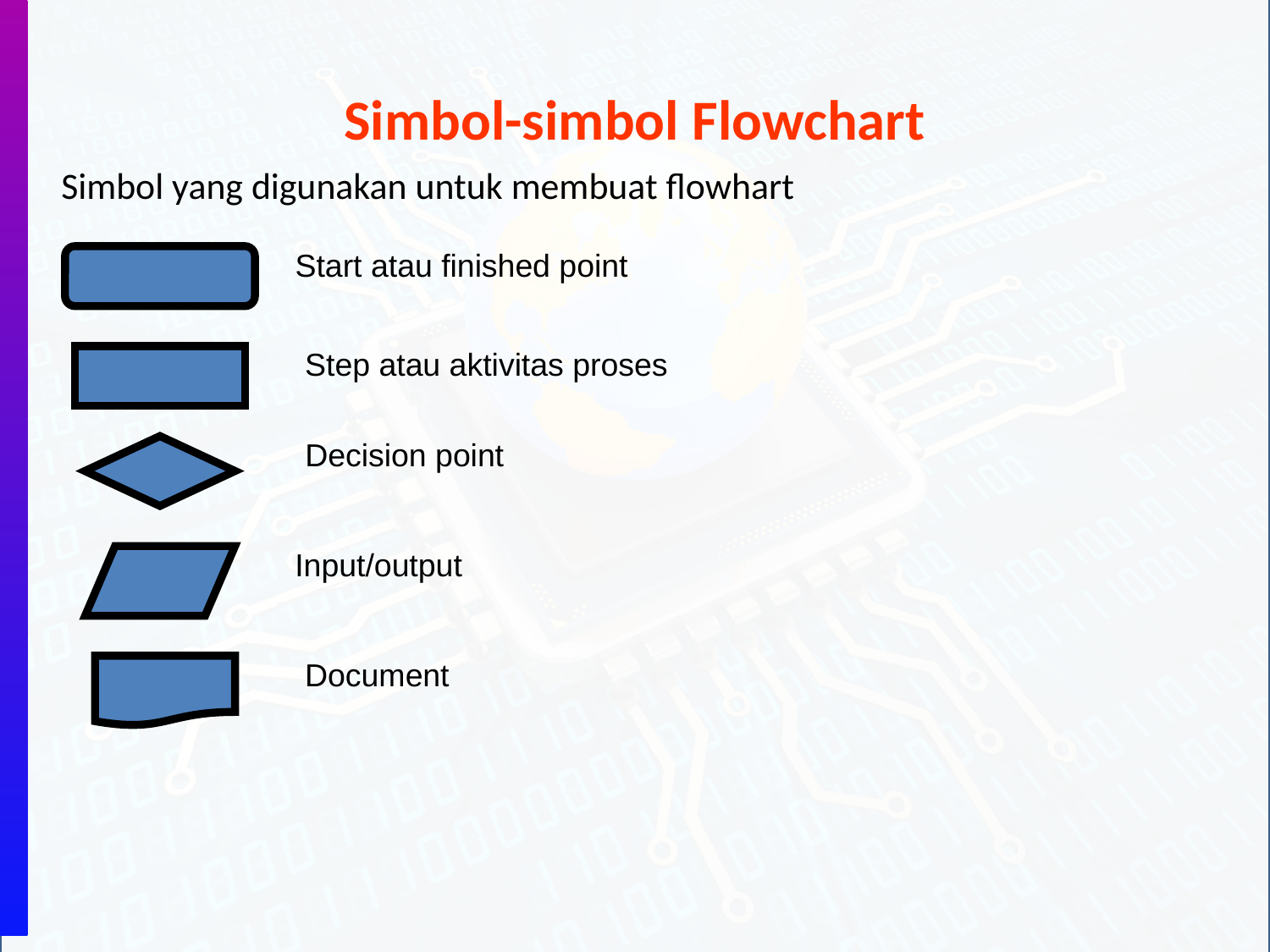

# Simbol-simbol Flowchart
Simbol yang digunakan untuk membuat flowhart

Start atau finished point

Step atau aktivitas proses

Decision point

Input/output

Document